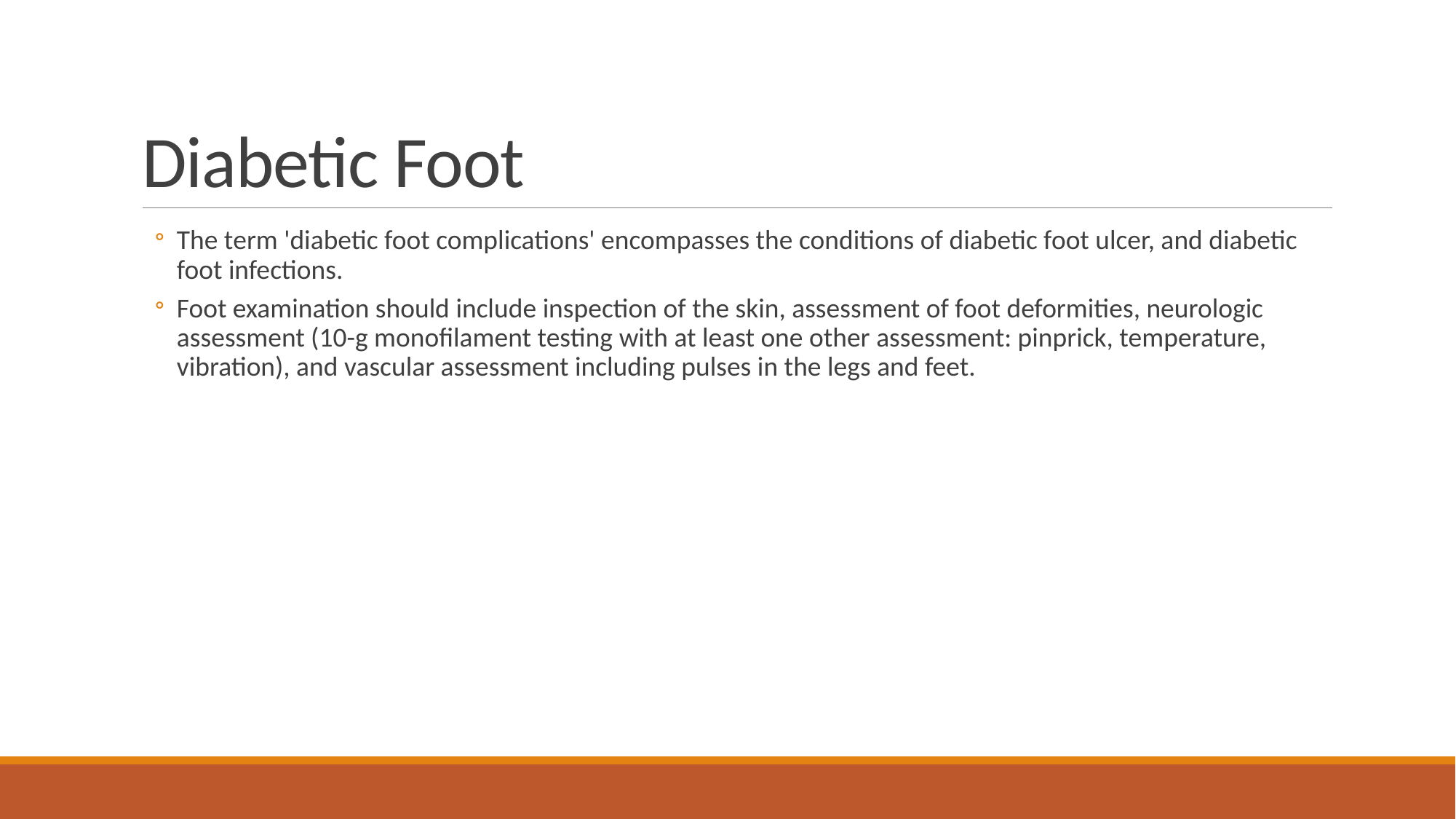

# Diabetic Foot
The term 'diabetic foot complications' encompasses the conditions of diabetic foot ulcer, and diabetic foot infections.
Foot examination should include inspection of the skin, assessment of foot deformities, neurologic assessment (10-g monofilament testing with at least one other assessment: pinprick, temperature, vibration), and vascular assessment including pulses in the legs and feet.